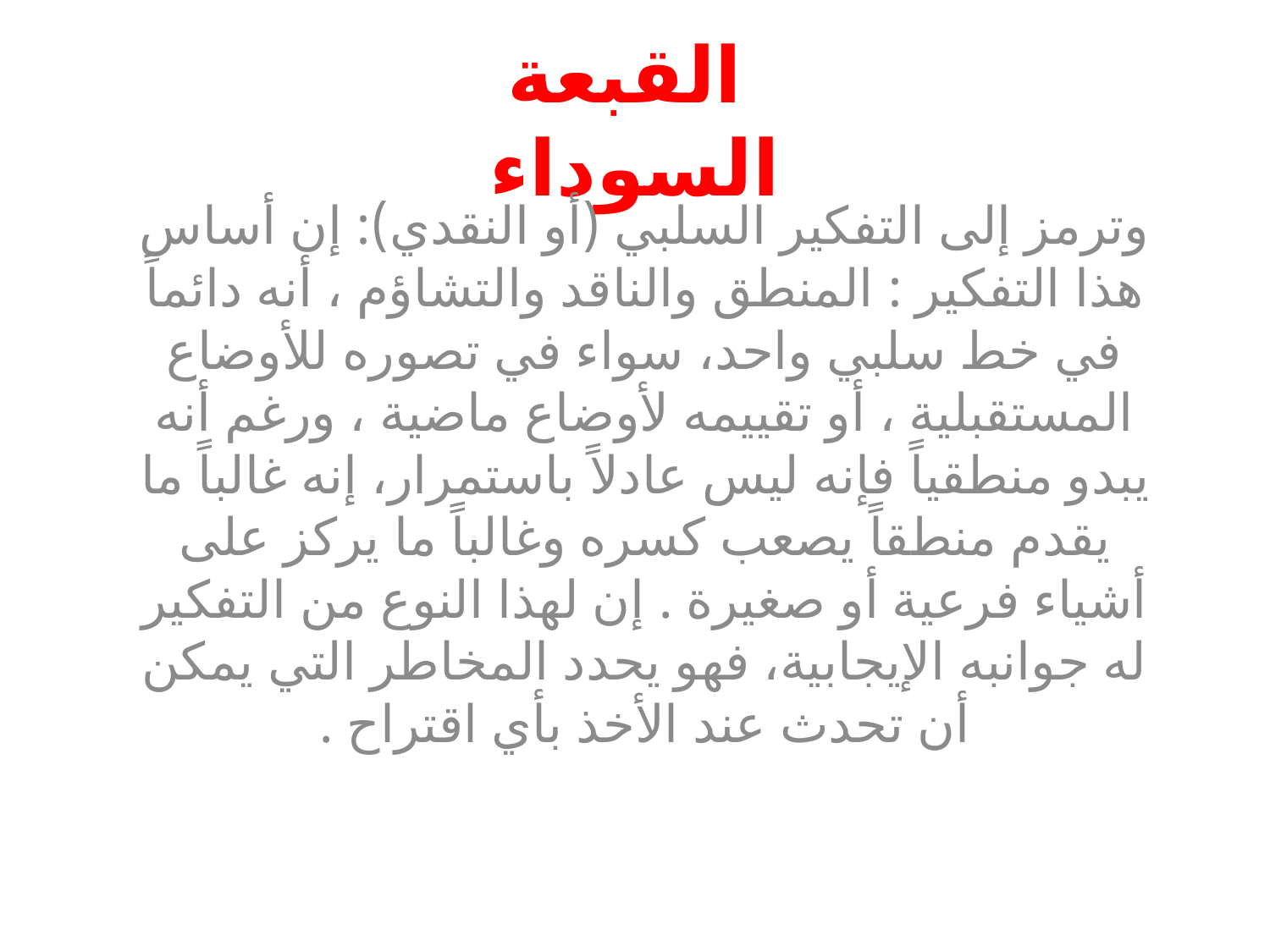

# القبعة السوداء
وترمز إلى التفكير السلبي (أو النقدي): إن أساس هذا التفكير : المنطق والناقد والتشاؤم ، أنه دائماً في خط سلبي واحد، سواء في تصوره للأوضاع المستقبلية ، أو تقييمه لأوضاع ماضية ، ورغم أنه يبدو منطقياً فإنه ليس عادلاً باستمرار، إنه غالباً ما يقدم منطقاً يصعب كسره وغالباً ما يركز على أشياء فرعية أو صغيرة . إن لهذا النوع من التفكير له جوانبه الإيجابية، فهو يحدد المخاطر التي يمكن أن تحدث عند الأخذ بأي اقتراح .